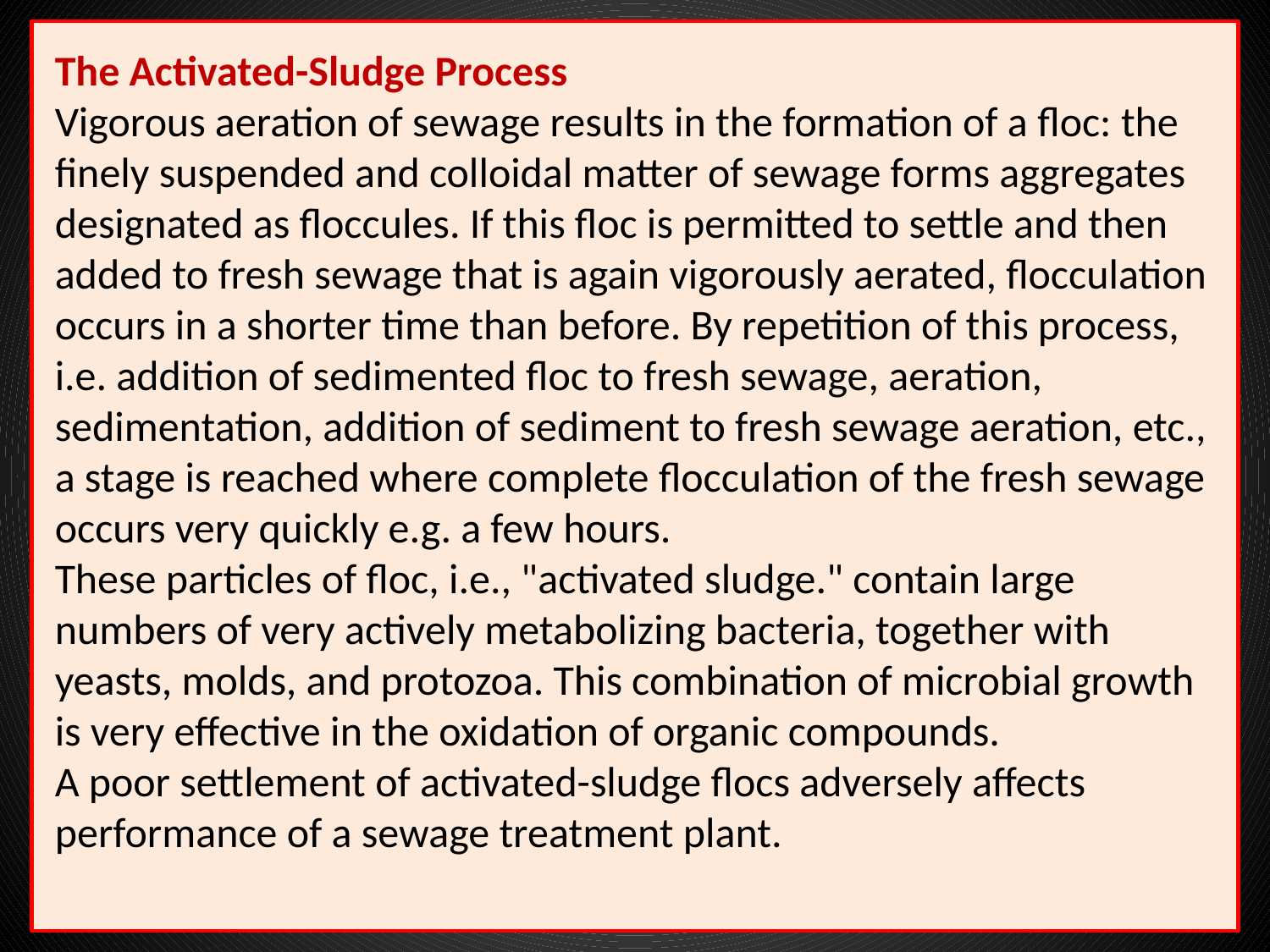

The Activated-Sludge Process
Vigorous aeration of sewage results in the formation of a floc: the
finely suspended and colloidal matter of sewage forms aggregates
designated as floccules. If this floc is permitted to settle and then
added to fresh sewage that is again vigorously aerated, flocculation
occurs in a shorter time than before. By repetition of this process,
i.e. addition of sedimented floc to fresh sewage, aeration,
sedimentation, addition of sediment to fresh sewage aeration, etc.,
a stage is reached where complete flocculation of the fresh sewage
occurs very quickly e.g. a few hours.
These particles of floc, i.e., "activated sludge." contain large
numbers of very actively metabolizing bacteria, together with
yeasts, molds, and protozoa. This combination of microbial growth
is very effective in the oxidation of organic compounds.
A poor settlement of activated-sludge flocs adversely affects
performance of a sewage treatment plant.